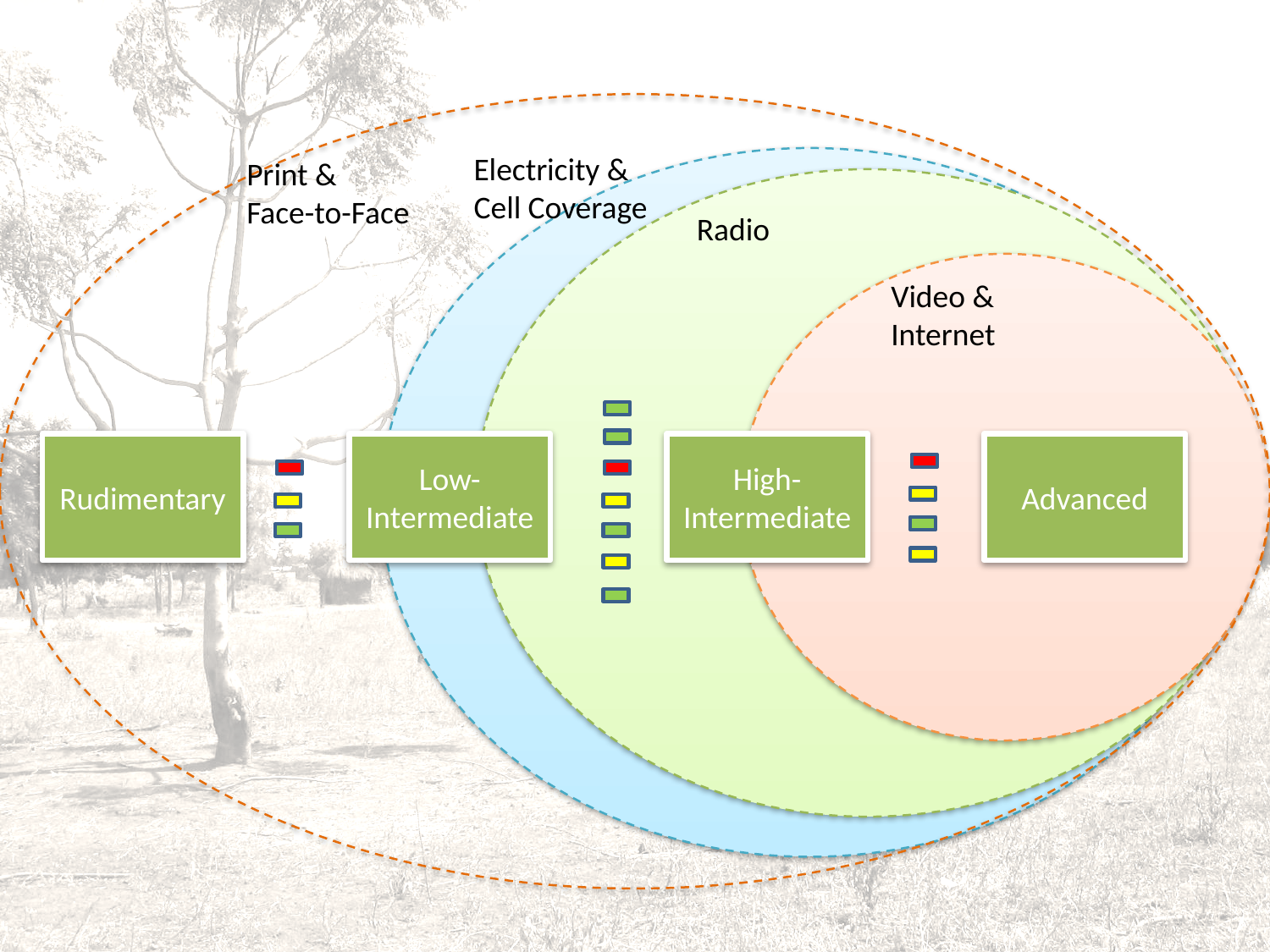

Electricity &
Cell Coverage
Print &
Face-to-Face

Radio

Video &
Internet
Rudimentary
Low-Intermediate
High-Intermediate
Advanced